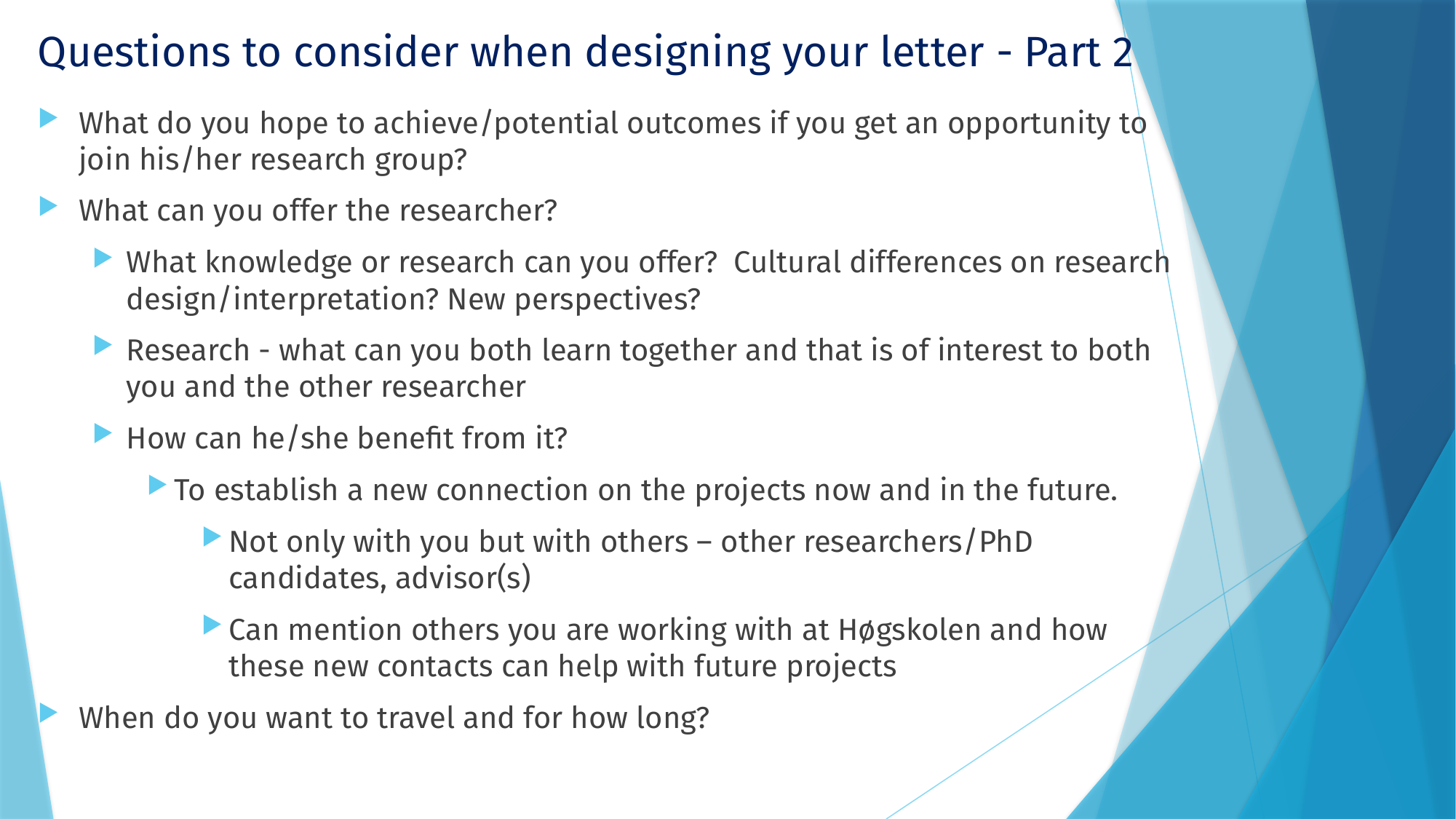

# Questions to consider when designing your letter - Part 2
What do you hope to achieve/potential outcomes if you get an opportunity to join his/her research group?
What can you offer the researcher?
What knowledge or research can you offer?  Cultural differences on research design/interpretation? New perspectives?
Research - what can you both learn together and that is of interest to both you and the other researcher
How can he/she benefit from it?
To establish a new connection on the projects now and in the future.
Not only with you but with others – other researchers/PhD candidates, advisor(s)
Can mention others you are working with at Høgskolen and how these new contacts can help with future projects
When do you want to travel and for how long?